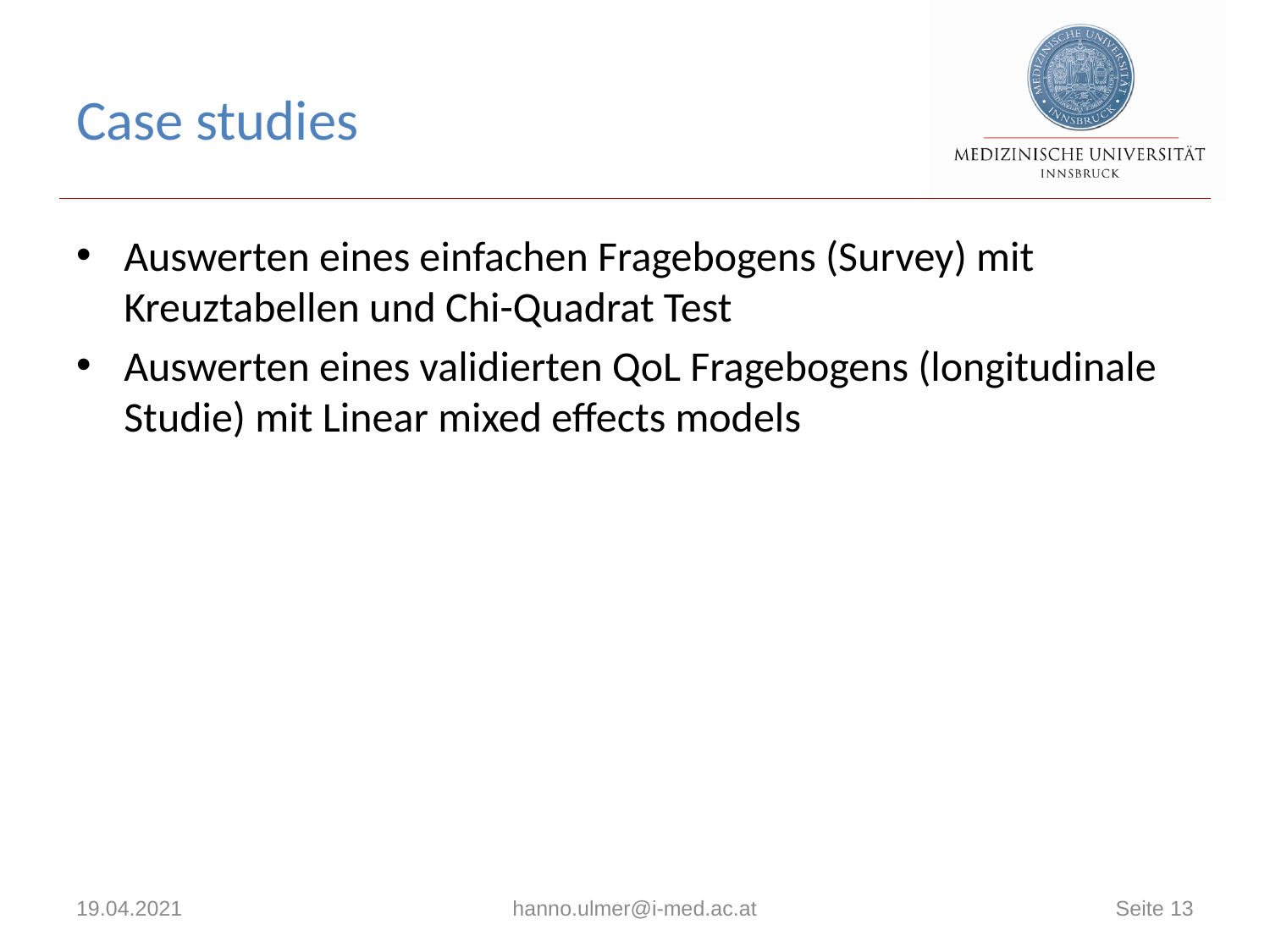

# Case studies
Auswerten eines einfachen Fragebogens (Survey) mit Kreuztabellen und Chi-Quadrat Test
Auswerten eines validierten QoL Fragebogens (longitudinale Studie) mit Linear mixed effects models
19.04.2021
hanno.ulmer@i-med.ac.at
Seite 13